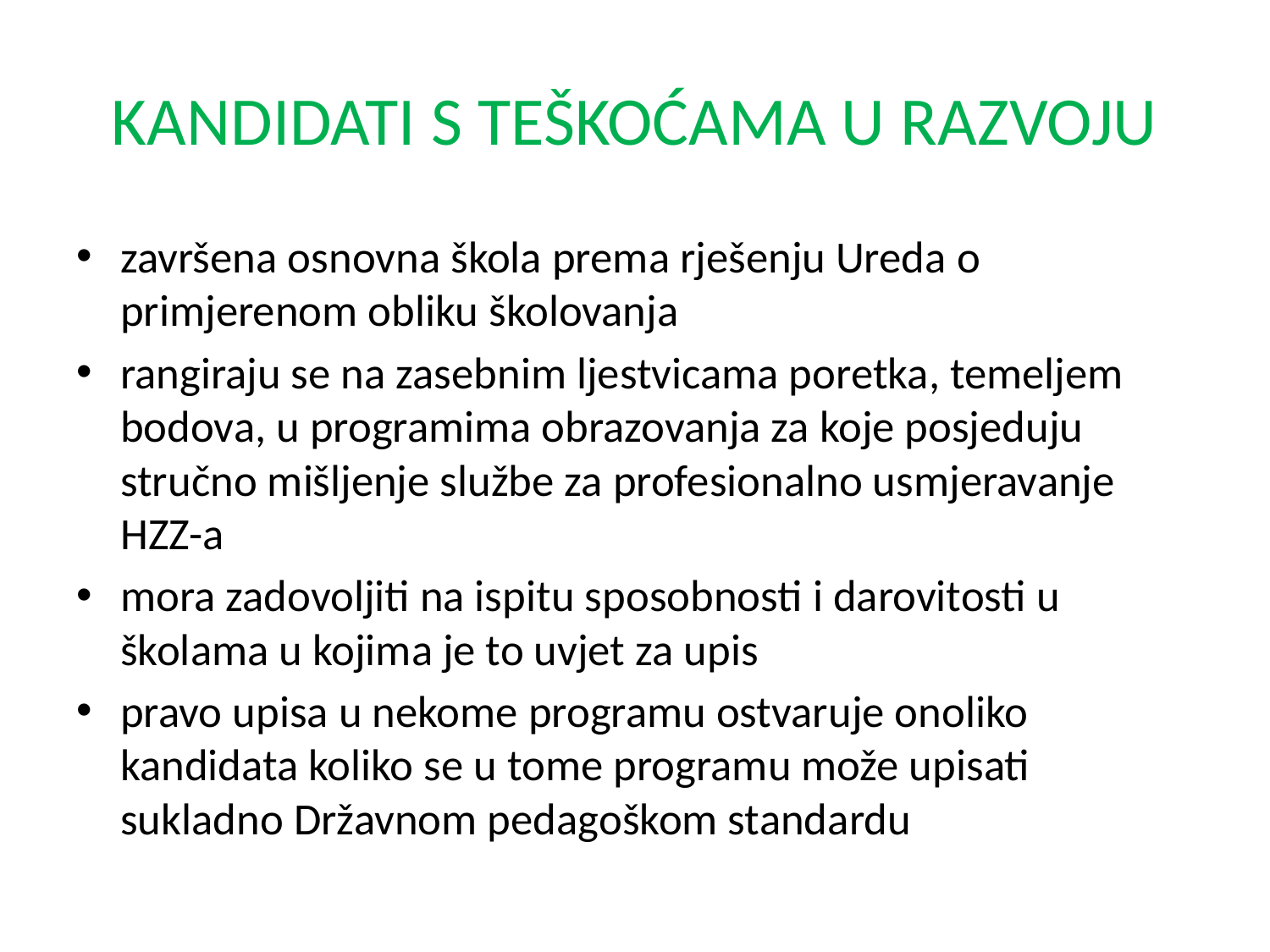

# KANDIDATI S TEŠKOĆAMA U RAZVOJU
završena osnovna škola prema rješenju Ureda o primjerenom obliku školovanja
rangiraju se na zasebnim ljestvicama poretka, temeljem bodova, u programima obrazovanja za koje posjeduju stručno mišljenje službe za profesionalno usmjeravanje HZZ-a
mora zadovoljiti na ispitu sposobnosti i darovitosti u školama u kojima je to uvjet za upis
pravo upisa u nekome programu ostvaruje onoliko kandidata koliko se u tome programu može upisati sukladno Državnom pedagoškom standardu